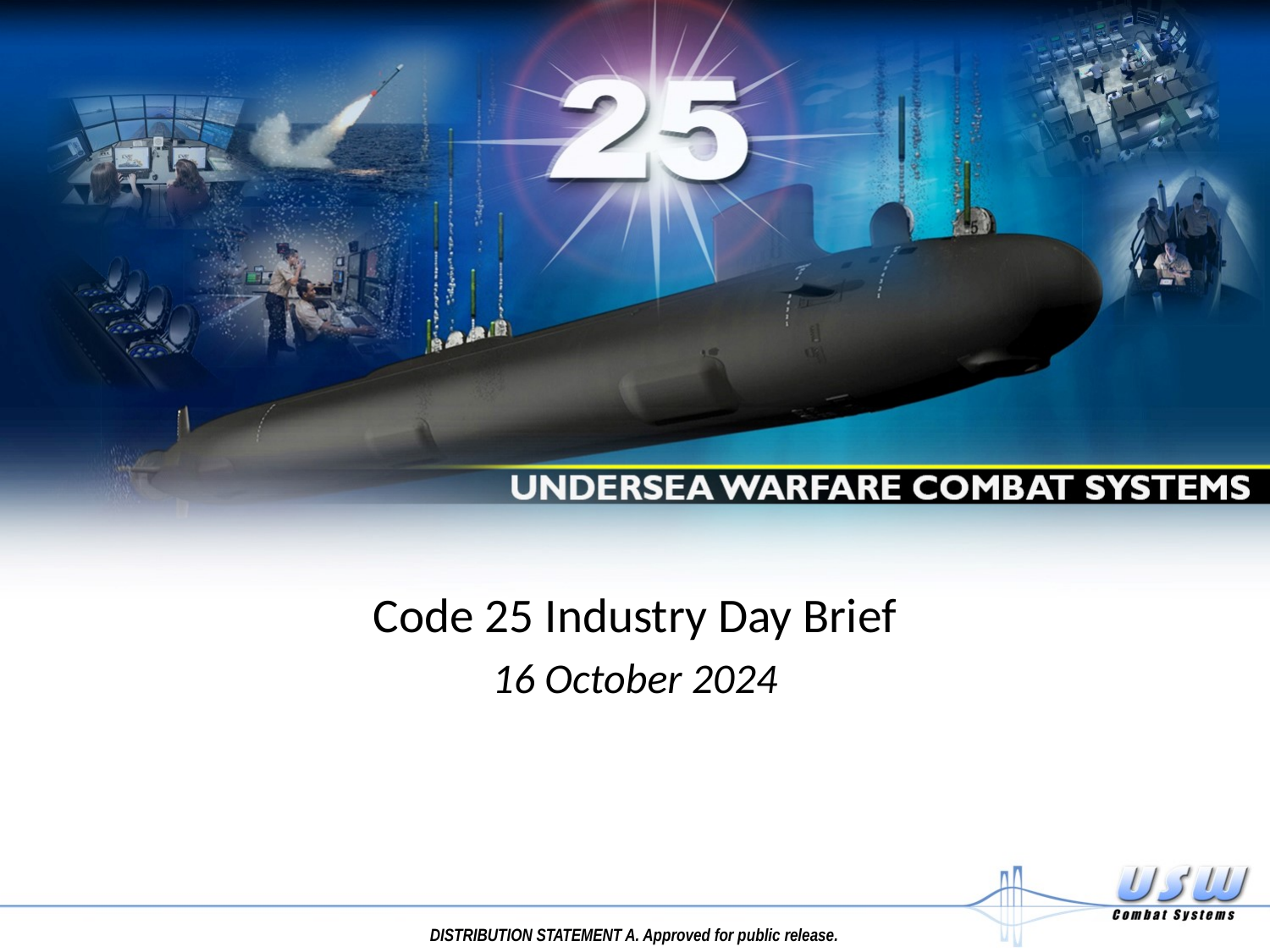

Code 25 Industry Day Brief
16 October 2024
DISTRIBUTION STATEMENT A. Approved for public release.